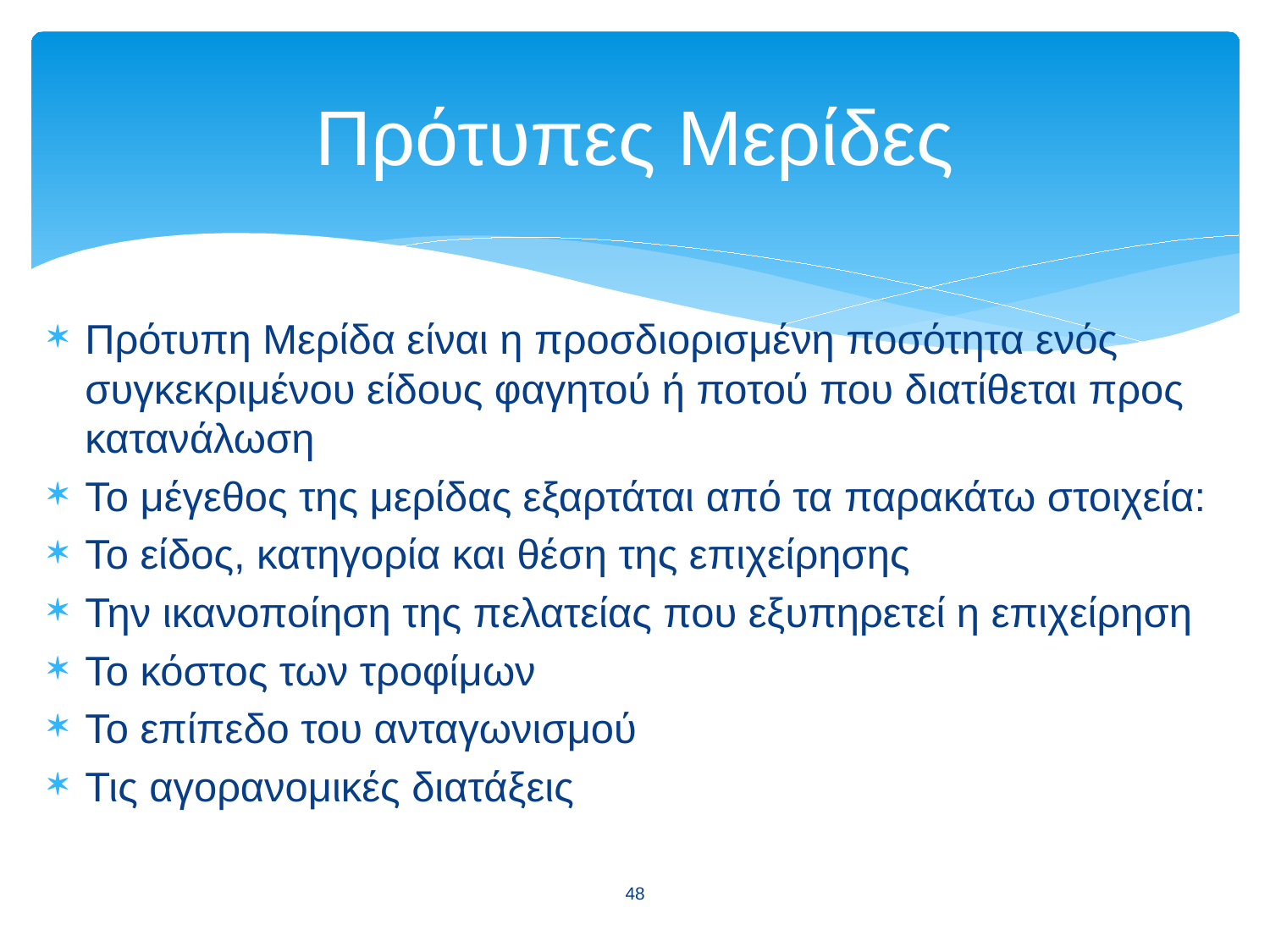

# Πρότυπες Μερίδες
Πρότυπη Μερίδα είναι η προσδιορισμένη ποσότητα ενός συγκεκριμένου είδους φαγητού ή ποτού που διατίθεται προς κατανάλωση
Το μέγεθος της μερίδας εξαρτάται από τα παρακάτω στοιχεία:
Το είδος, κατηγορία και θέση της επιχείρησης
Την ικανοποίηση της πελατείας που εξυπηρετεί η επιχείρηση
Το κόστος των τροφίμων
Το επίπεδο του ανταγωνισμού
Τις αγορανομικές διατάξεις
48